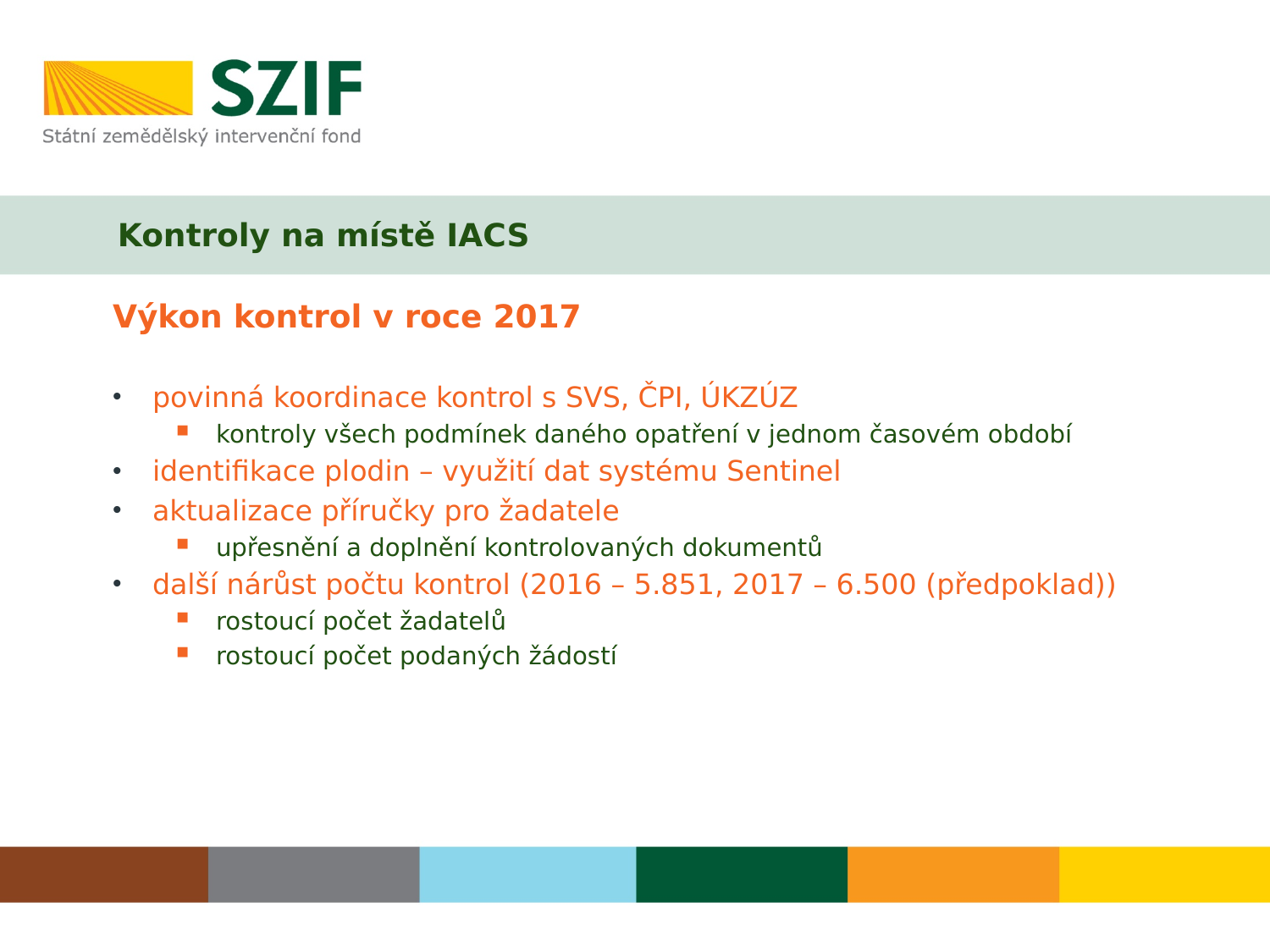

# Kontroly na místě IACS
Výkon kontrol v roce 2017

povinná koordinace kontrol s SVS, ČPI, ÚKZÚZ
kontroly všech podmínek daného opatření v jednom časovém období
identifikace plodin – využití dat systému Sentinel
aktualizace příručky pro žadatele
upřesnění a doplnění kontrolovaných dokumentů
další nárůst počtu kontrol (2016 – 5.851, 2017 – 6.500 (předpoklad))
rostoucí počet žadatelů
rostoucí počet podaných žádostí